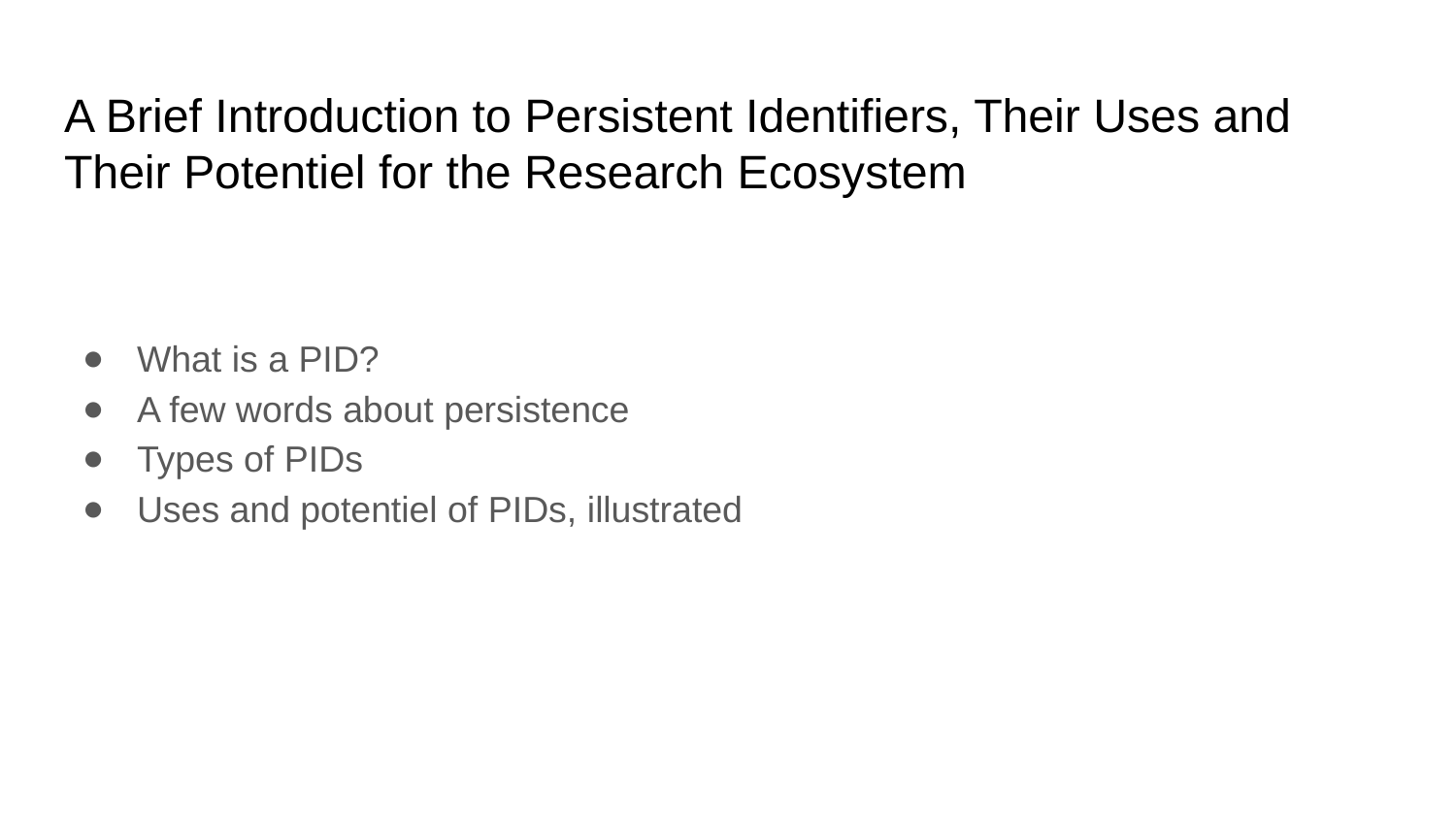

# A Brief Introduction to Persistent Identifiers, Their Uses and Their Potentiel for the Research Ecosystem

What is a PID?
A few words about persistence
Types of PIDs
Uses and potentiel of PIDs, illustrated